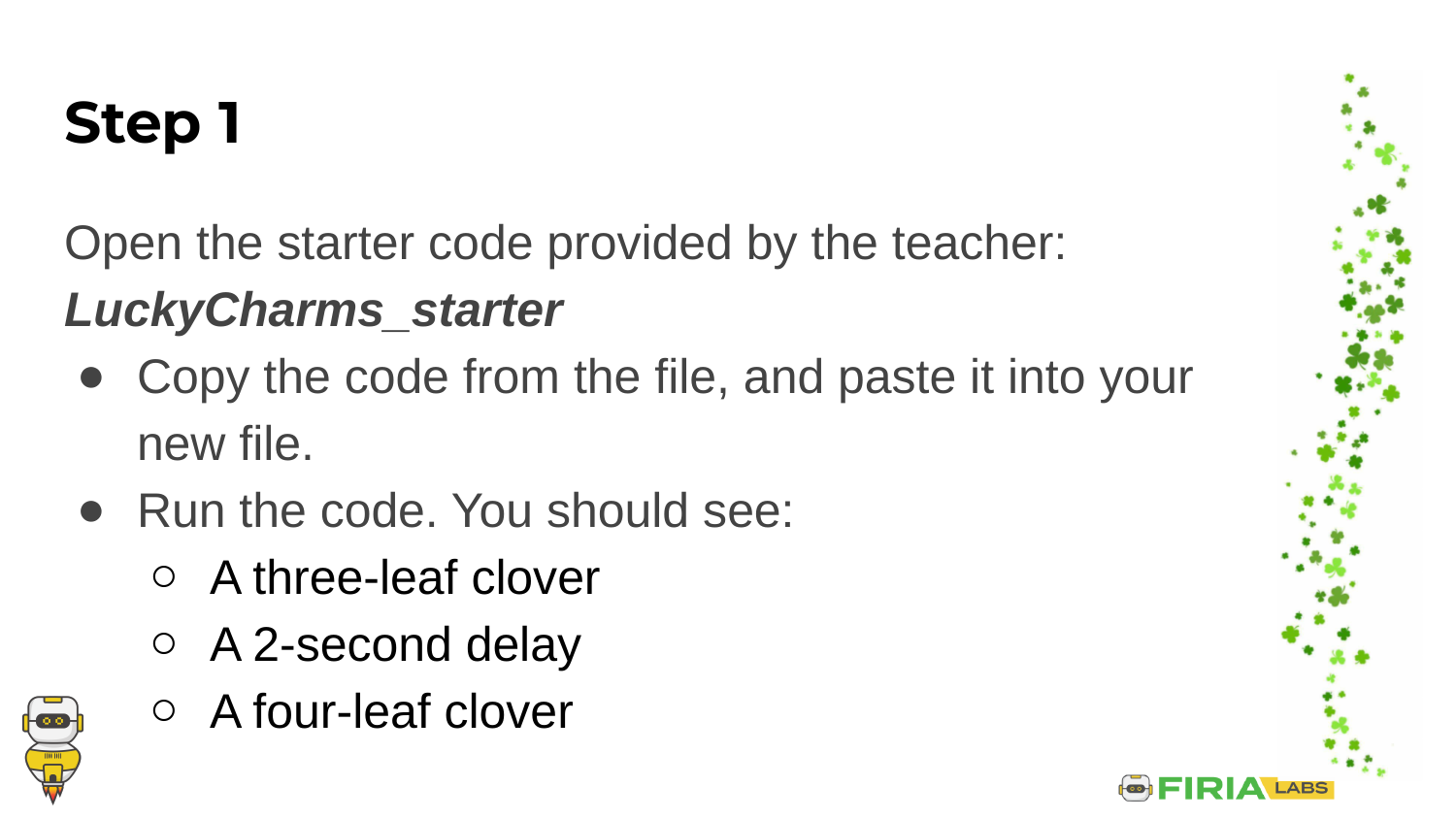

# Step 1
Open the starter code provided by the teacher: LuckyCharms_starter
Copy the code from the file, and paste it into your new file.
Run the code. You should see:
A three-leaf clover
A 2-second delay
A four-leaf clover